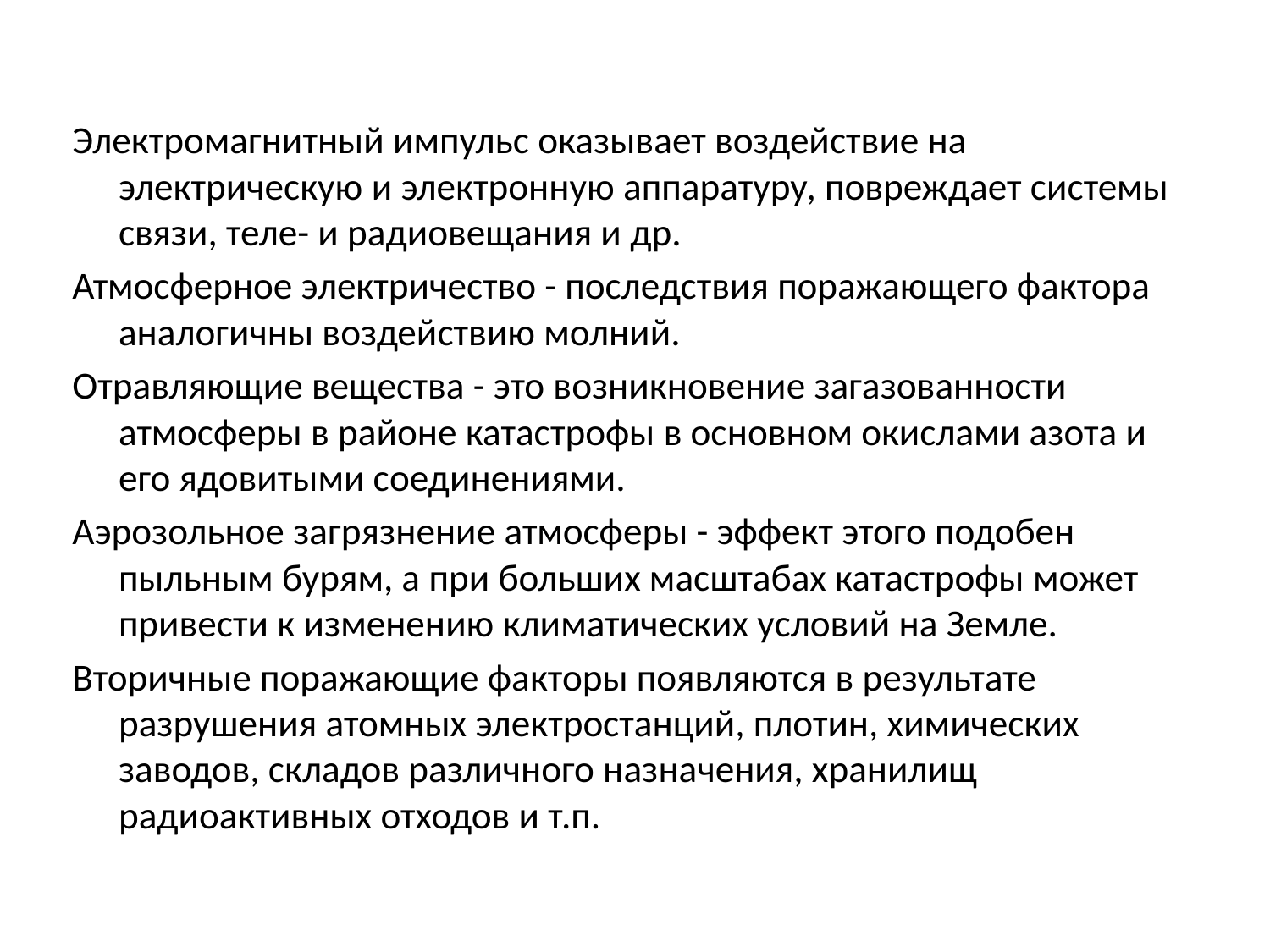

Электромагнитный импульс оказывает воздействие на электрическую и электронную аппаратуру, повреждает системы связи, теле- и радиовещания и др.
Атмосферное электричество - последствия поражающего фактора аналогичны воздействию молний.
Отравляющие вещества - это возникновение загазованности атмосферы в районе катастрофы в основном окислами азота и его ядовитыми соединениями.
Аэрозольное загрязнение атмосферы - эффект этого подобен пыльным бурям, а при больших масштабах катастрофы может привести к изменению климатических условий на Земле.
Вторичные поражающие факторы появляются в результате разрушения атомных электростанций, плотин, химических заводов, складов различного назначения, хранилищ радиоактивных отходов и т.п.